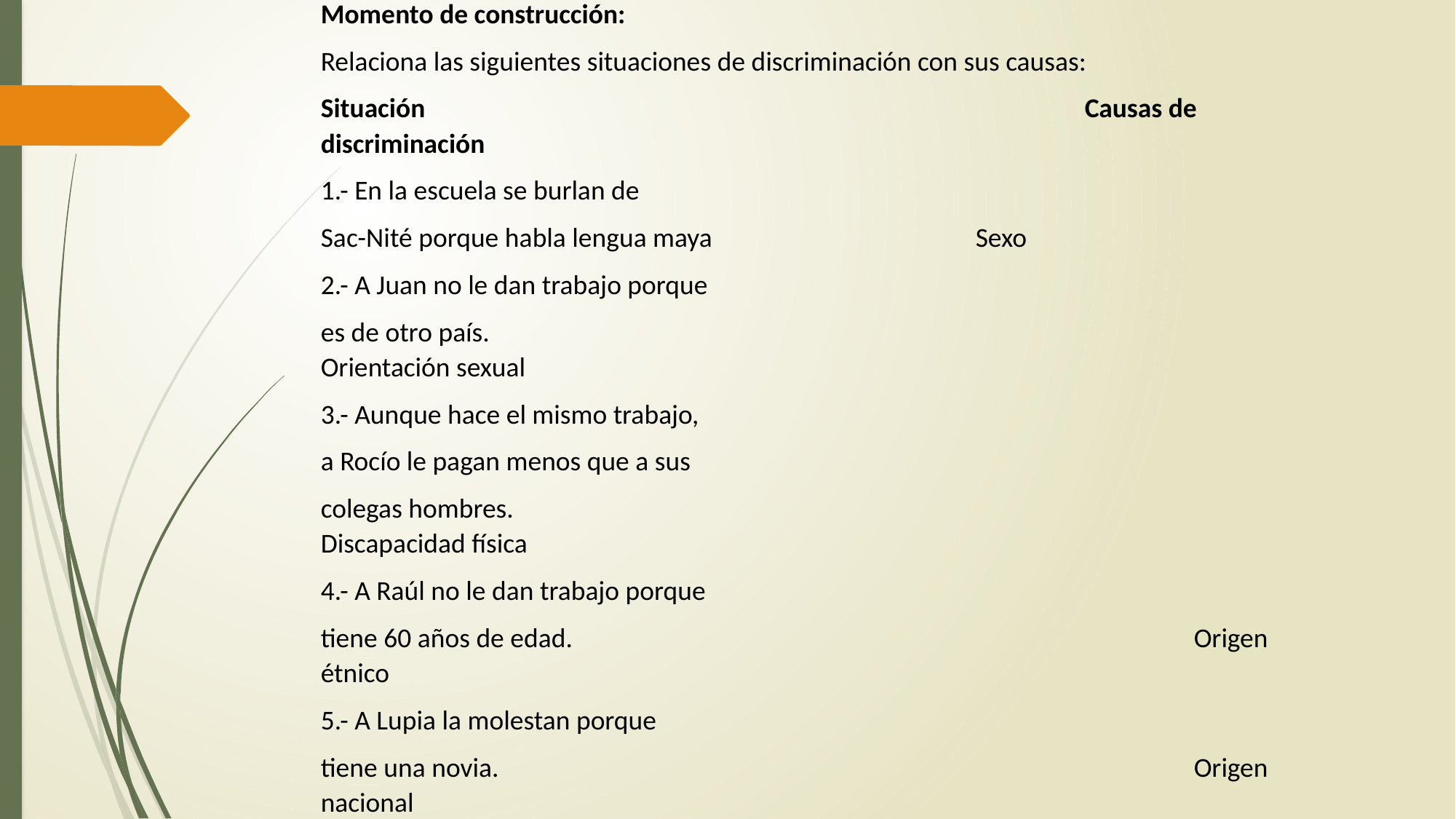

Momento de construcción:
Relaciona las siguientes situaciones de discriminación con sus causas:
Situación							Causas de discriminación
1.- En la escuela se burlan de
Sac-Nité porque habla lengua maya			Sexo
2.- A Juan no le dan trabajo porque
es de otro país.							Orientación sexual
3.- Aunque hace el mismo trabajo,
a Rocío le pagan menos que a sus
colegas hombres.							Discapacidad física
4.- A Raúl no le dan trabajo porque
tiene 60 años de edad.						Origen étnico
5.- A Lupia la molestan porque
tiene una novia.							Origen nacional
6.- A Manuel le cuesta mucho
trabajo entrar a su oficina porque
usa silla de ruedas y no hay rampas.			Edad